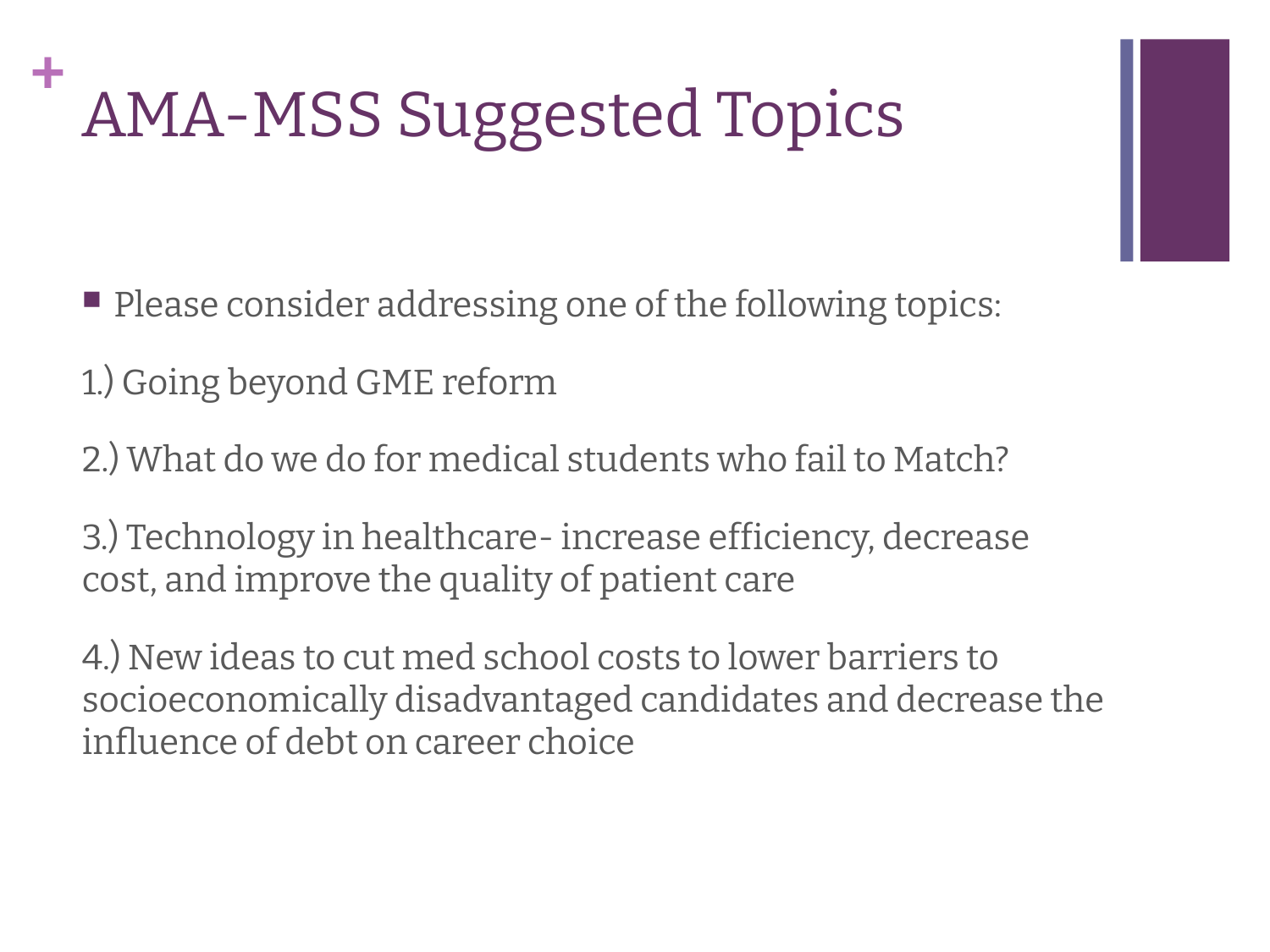

# AMA-MSS Suggested Topics
Please consider addressing one of the following topics:
1.) Going beyond GME reform
2.) What do we do for medical students who fail to Match?
3.) Technology in healthcare- increase efficiency, decrease cost, and improve the quality of patient care
4.) New ideas to cut med school costs to lower barriers to socioeconomically disadvantaged candidates and decrease the influence of debt on career choice